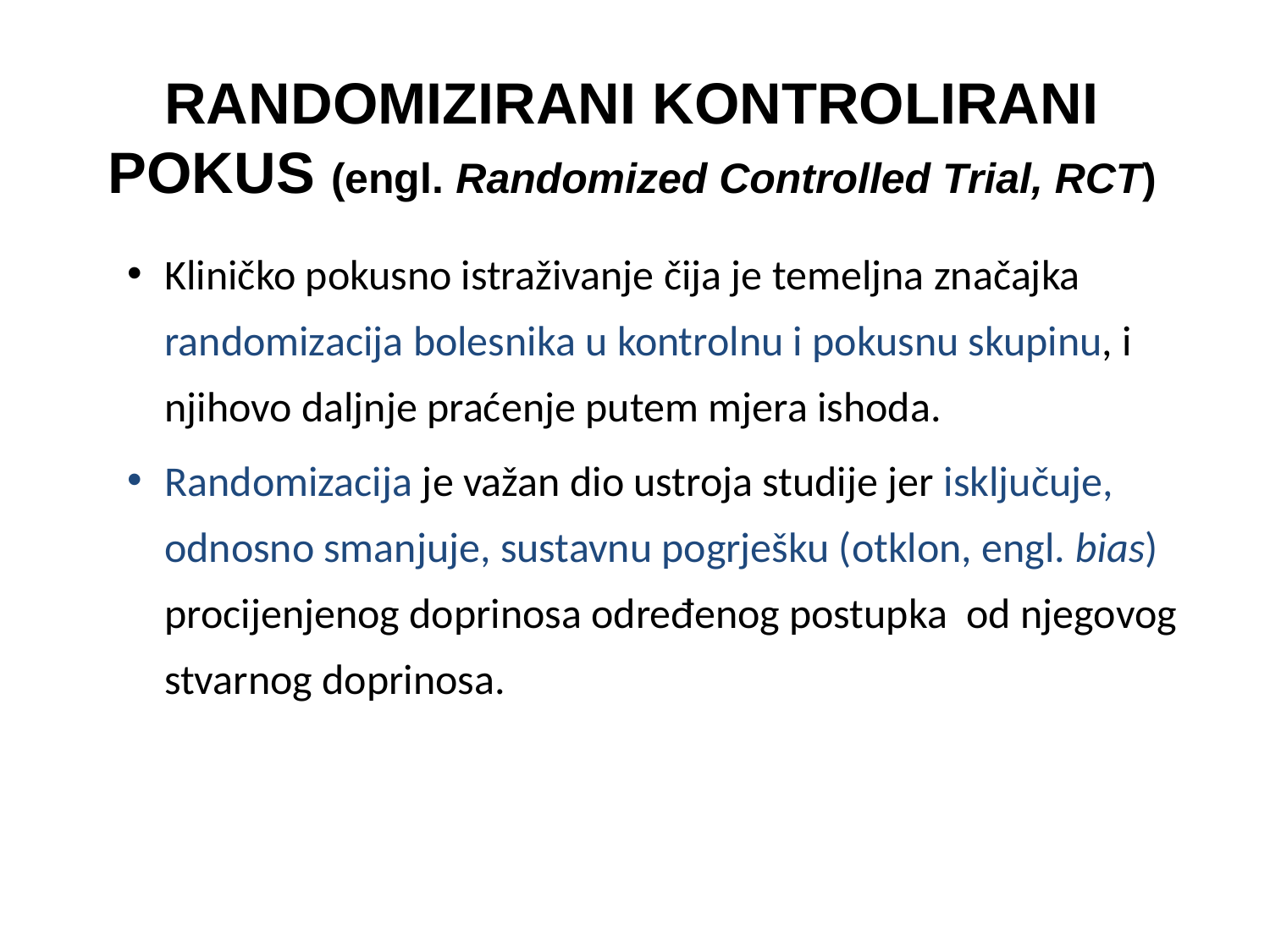

# RANDOMIZIRANI KONTROLIRANI POKUS (engl. Randomized Controlled Trial, RCT)
Kliničko pokusno istraživanje čija je temeljna značajka randomizacija bolesnika u kontrolnu i pokusnu skupinu, i njihovo daljnje praćenje putem mjera ishoda.
Randomizacija je važan dio ustroja studije jer isključuje, odnosno smanjuje, sustavnu pogrješku (otklon, engl. bias) procijenjenog doprinosa određenog postupka  od njegovog stvarnog doprinosa.